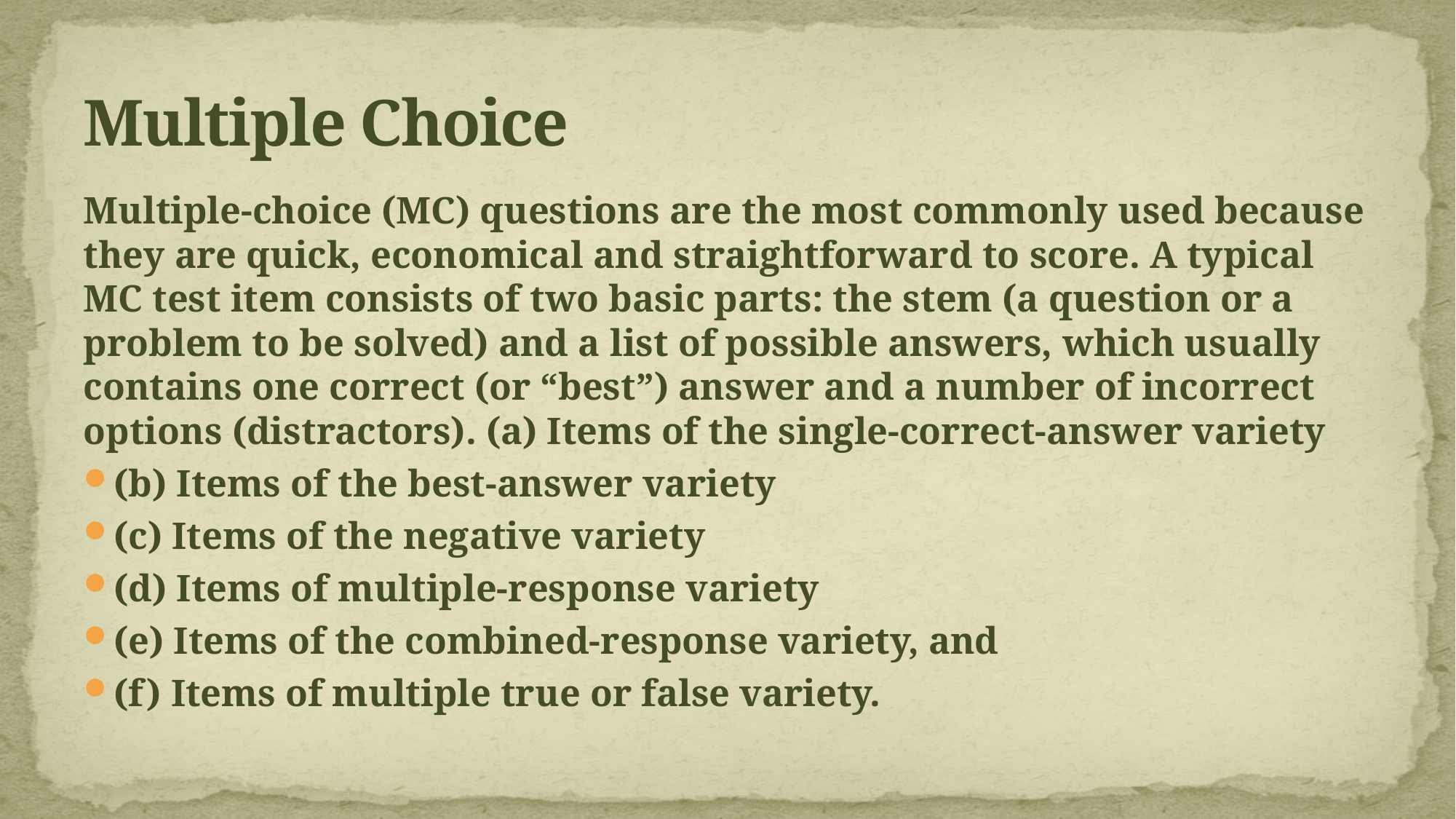

# Multiple Choice
Multiple-choice (MC) questions are the most commonly used because they are quick, economical and straightforward to score. A typical MC test item consists of two basic parts: the stem (a question or a problem to be solved) and a list of possible answers, which usually contains one correct (or “best”) answer and a number of incorrect options (distractors). (a) Items of the single-correct-answer variety
(b) Items of the best-answer variety
(c) Items of the negative variety
(d) Items of multiple-response variety
(e) Items of the combined-response variety, and
(f) Items of multiple true or false variety.